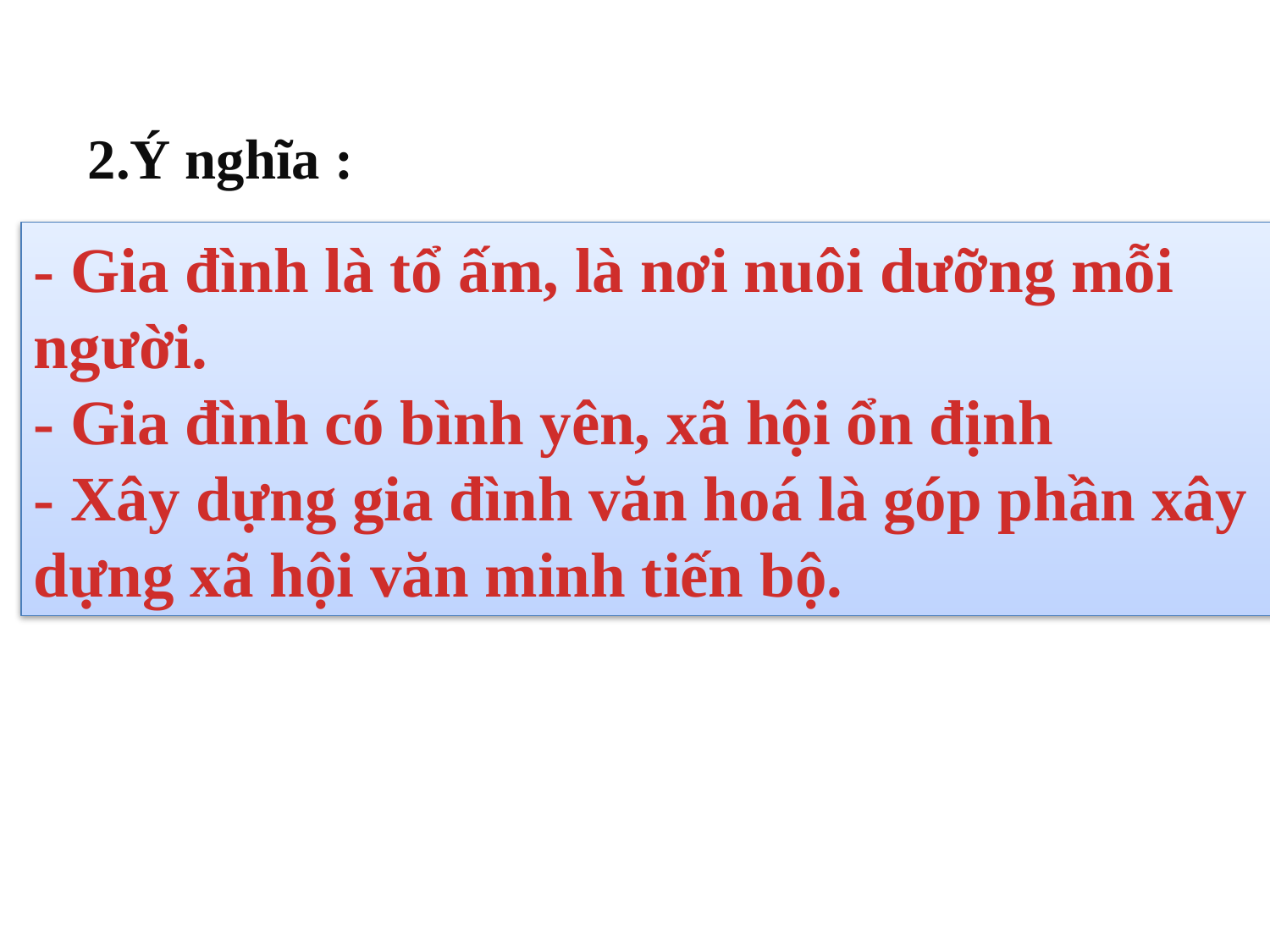

2.Ý nghĩa :
- Gia đình là tổ ấm, là nơi nuôi dưỡng mỗi người.
- Gia đình có bình yên, xã hội ổn định
- Xây dựng gia đình văn hoá là góp phần xây dựng xã hội văn minh tiến bộ.